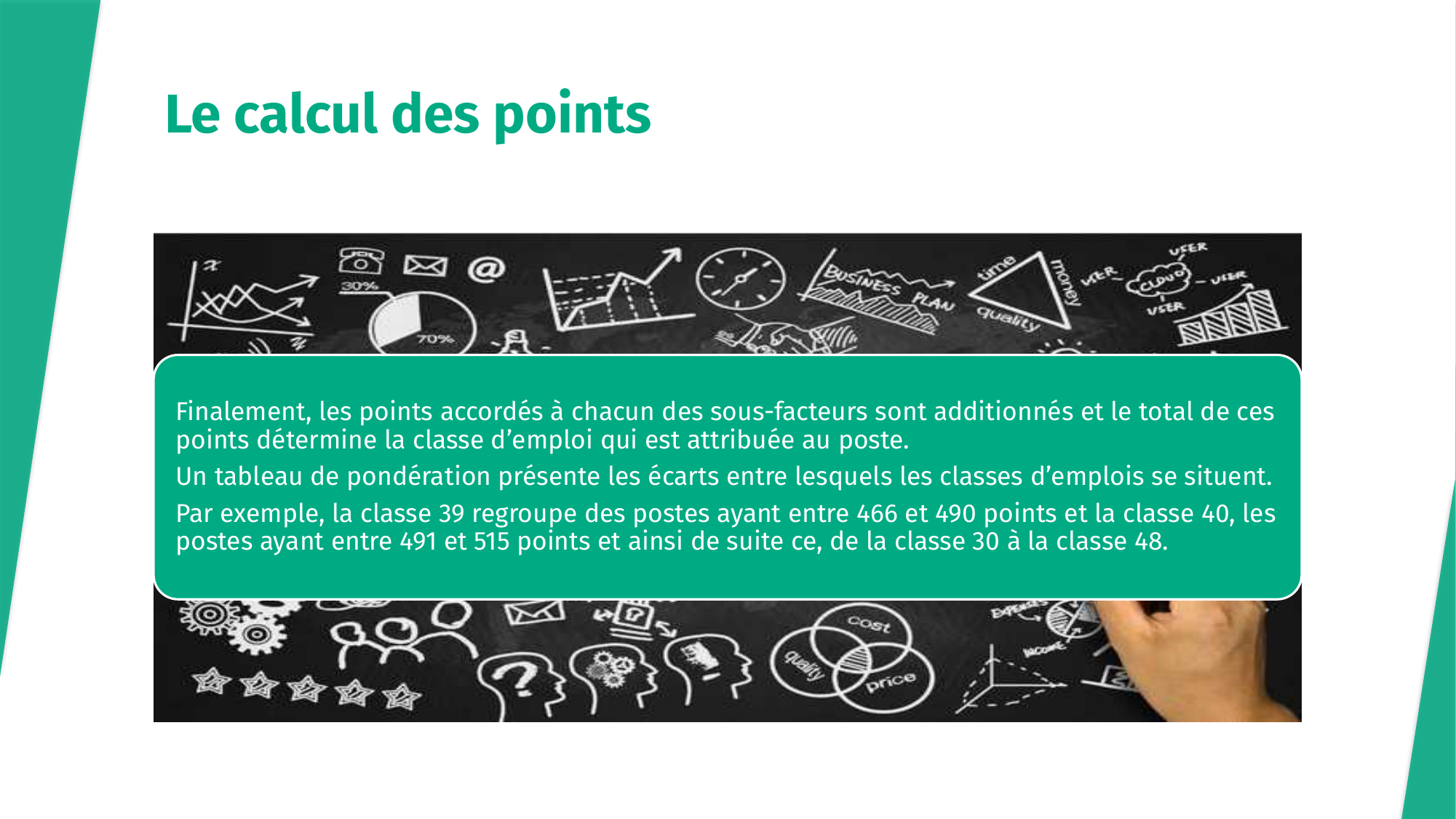

# Le calcul des points
Finalement, les points accordés à chacun des sous-facteurs sont additionnés et le total de ces points détermine la classe d’emploi qui est attribuée au poste.
Un tableau de pondération présente les écarts entre lesquels les classes d’emplois se situent.
Par exemple, la classe 39 regroupe des postes ayant entre 466 et 490 points et la classe 40, les postes ayant entre 491 et 515 points et ainsi de suite ce, de la classe 30 à la classe 48.